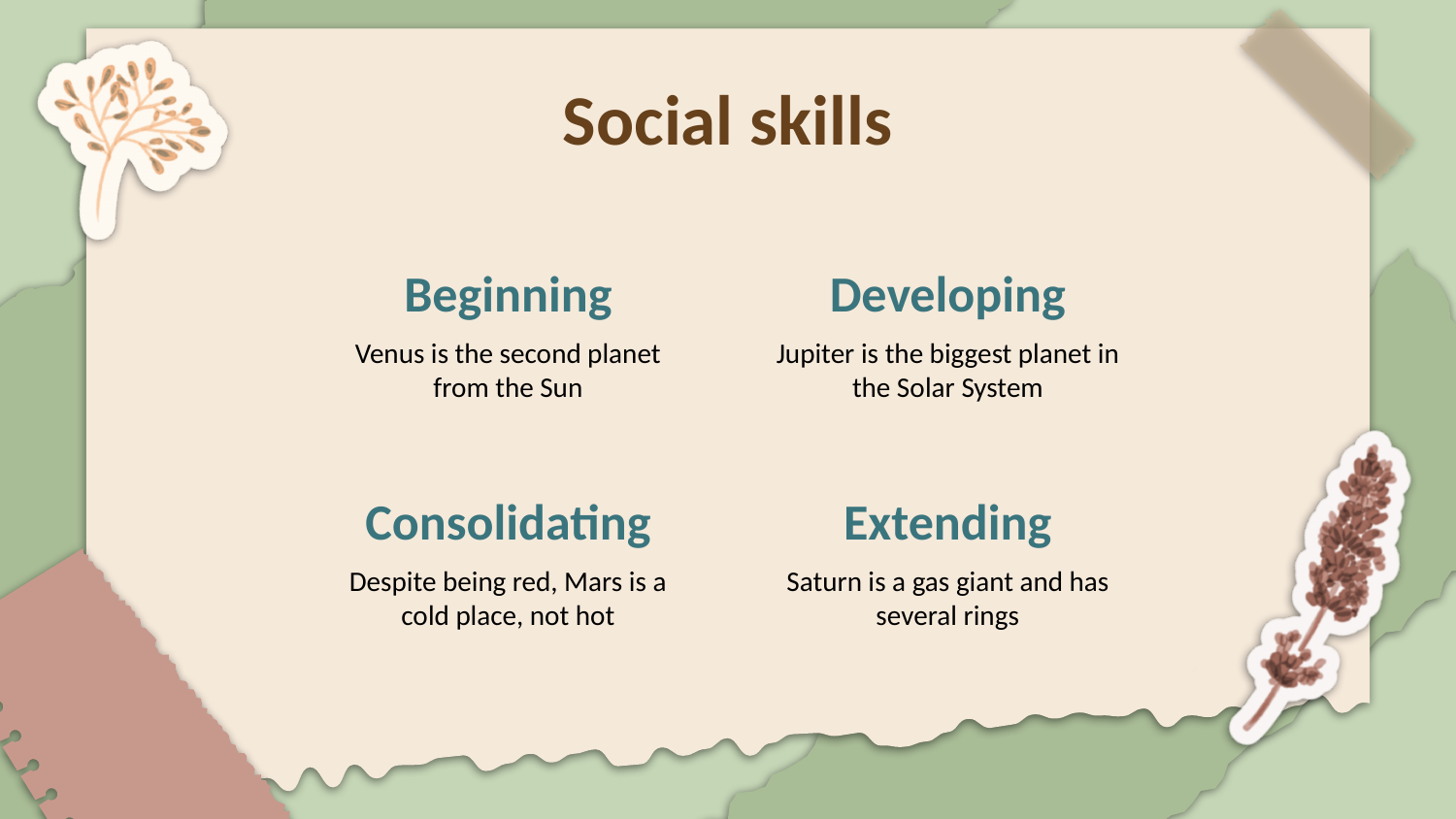

# Social skills
Beginning
Developing
Venus is the second planet from the Sun
Jupiter is the biggest planet in the Solar System
Consolidating
Extending
Despite being red, Mars is a cold place, not hot
Saturn is a gas giant and has several rings